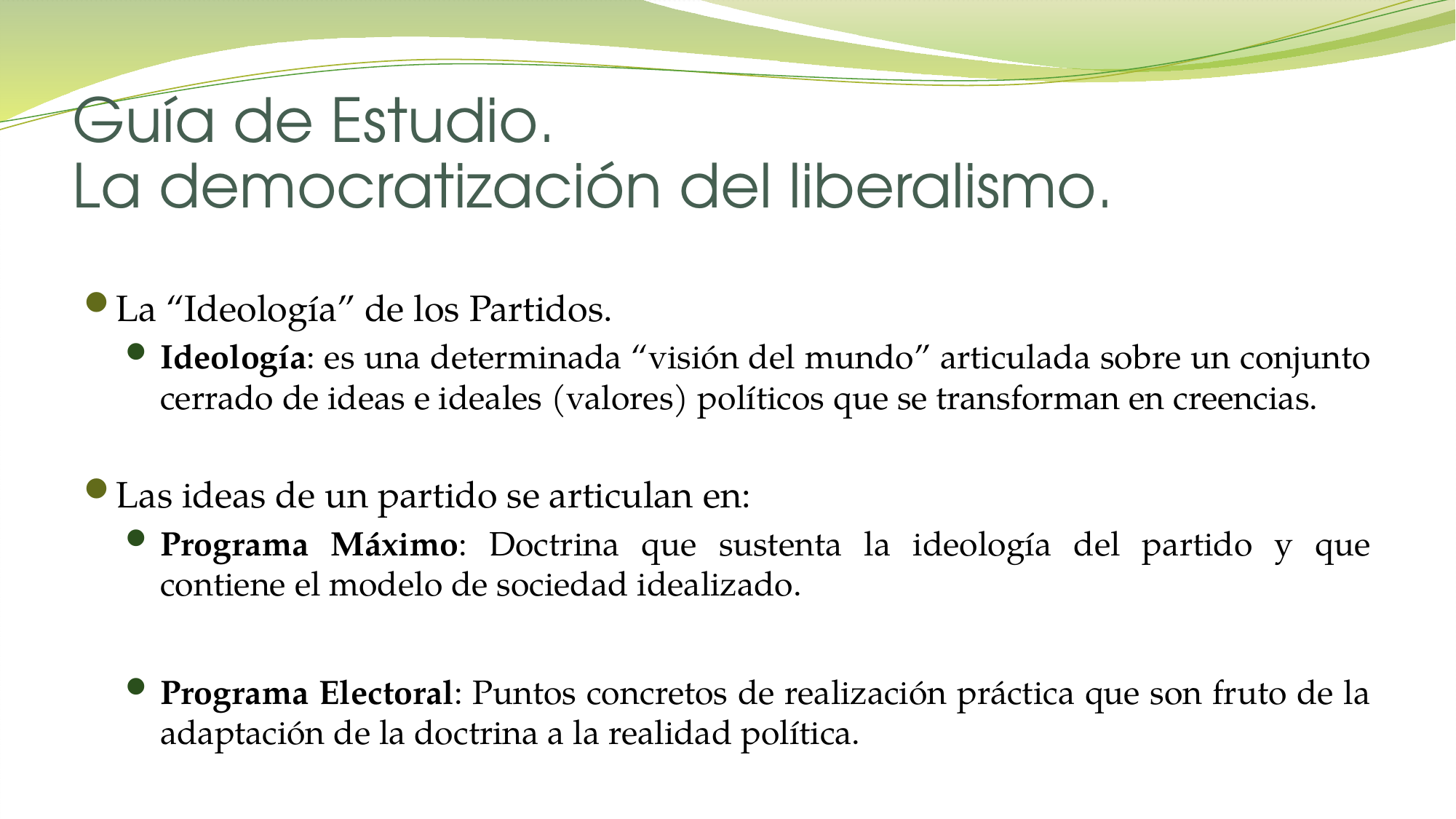

# Guía de Estudio. La democratización del liberalismo.

La “Ideología” de los Partidos.
Ideología: es una determinada “visión del mundo” articulada sobre un conjunto cerrado de ideas e ideales (valores) políticos que se transforman en creencias.

Las ideas de un partido se articulan en:
Programa Máximo: Doctrina que sustenta la ideología del partido y que contiene el modelo de sociedad idealizado.

Programa Electoral: Puntos concretos de realización práctica que son fruto de la adaptación de la doctrina a la realidad política.